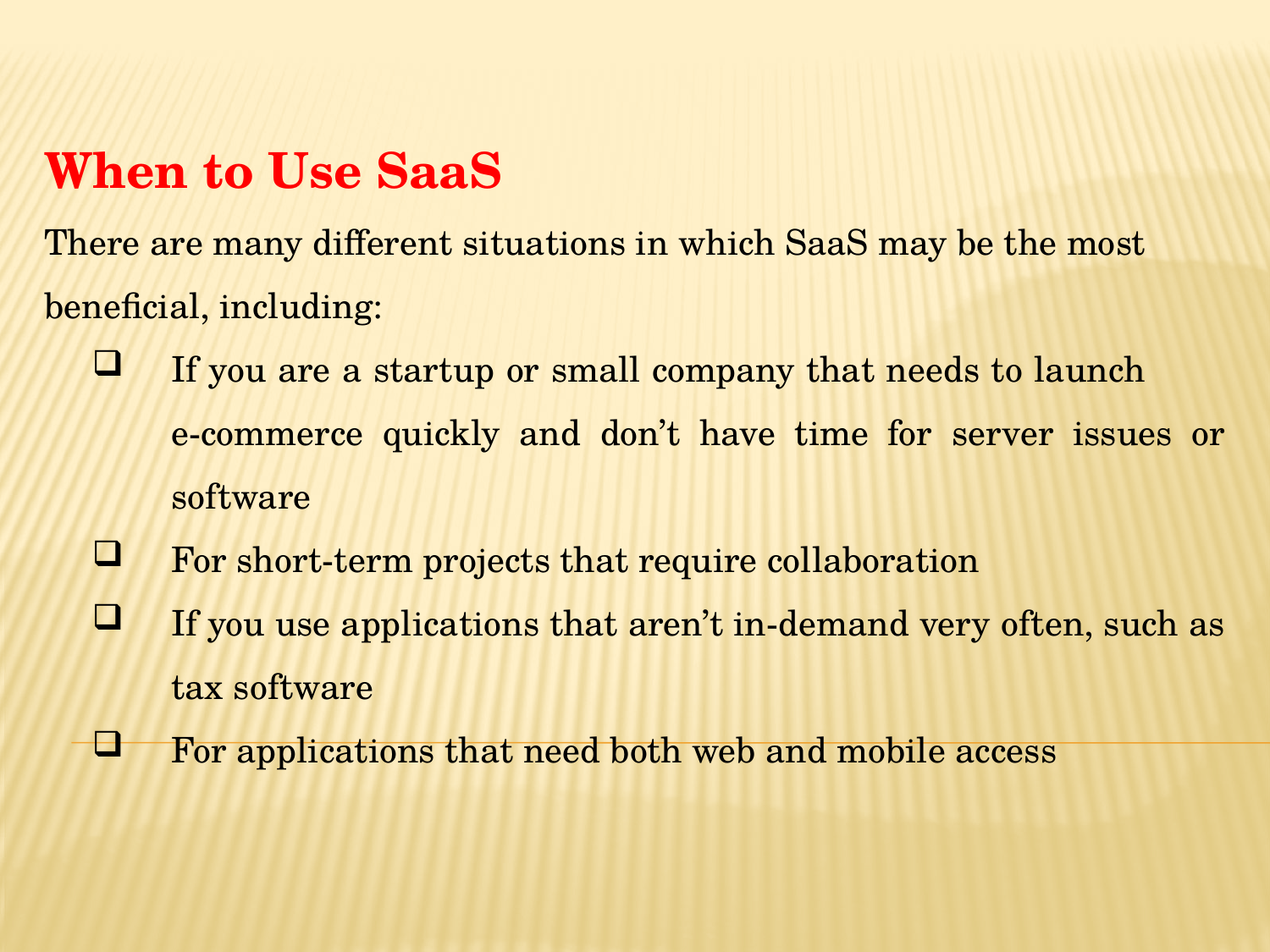

When to Use SaaS
There are many different situations in which SaaS may be the most beneficial, including:
If you are a startup or small company that needs to launch        e-commerce quickly and don’t have time for server issues or software
For short-term projects that require collaboration
If you use applications that aren’t in-demand very often, such as tax software
For applications that need both web and mobile access